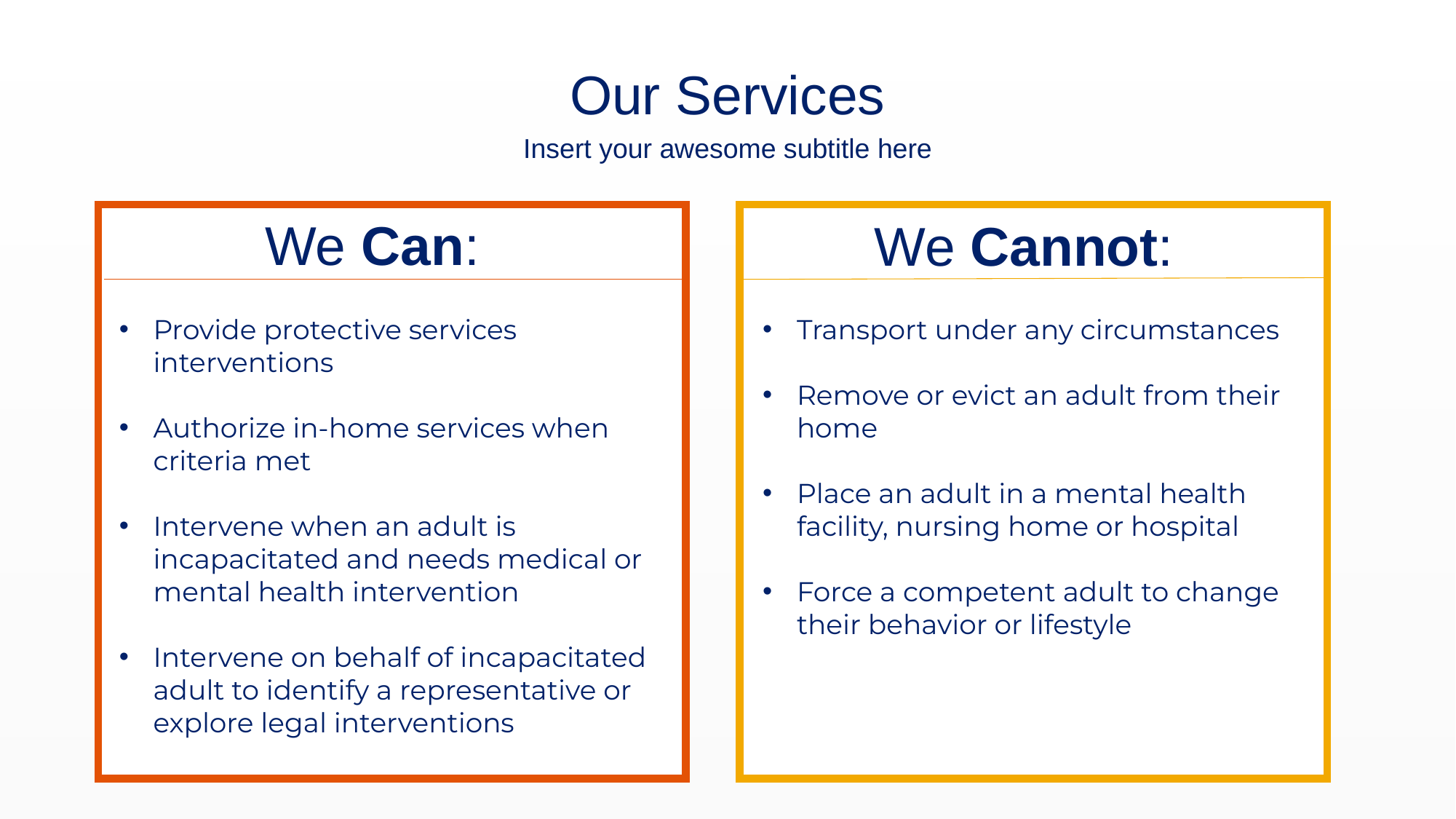

# Our Services
Insert your awesome subtitle here

We Can:
We Cannot:
Provide protective services interventions

Authorize in-home services when criteria met

Intervene when an adult is incapacitated and needs medical or mental health intervention

Intervene on behalf of incapacitated adult to identify a representative or explore legal interventions

Transport under any circumstances

Remove or evict an adult from their home

Place an adult in a mental health facility, nursing home or hospital

Force a competent adult to change their behavior or lifestyle